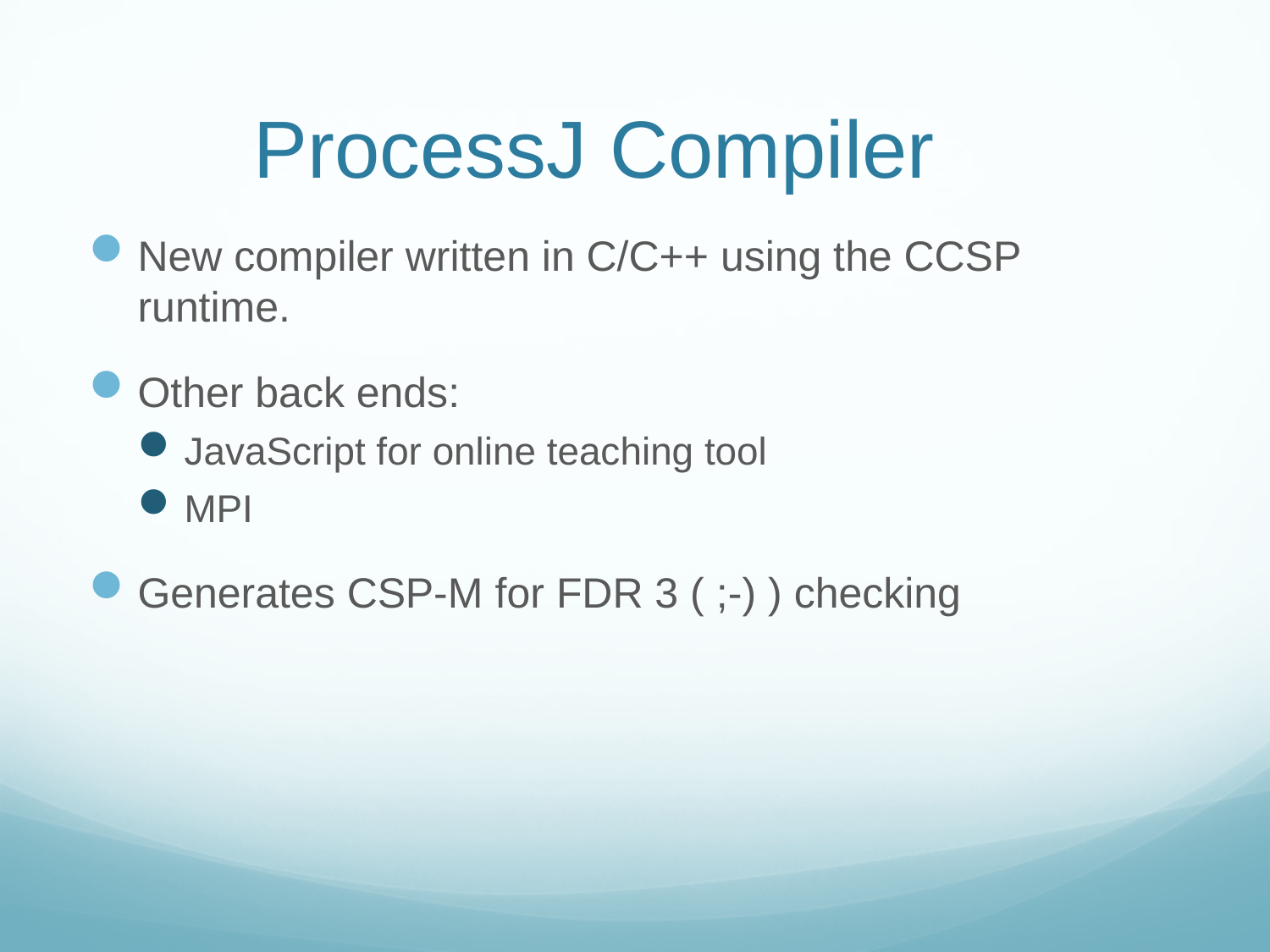

# ProcessJ Compiler
New compiler written in C/C++ using the CCSP runtime.
Other back ends:
JavaScript for online teaching tool
MPI
Generates CSP-M for FDR 3 ( ;-) ) checking